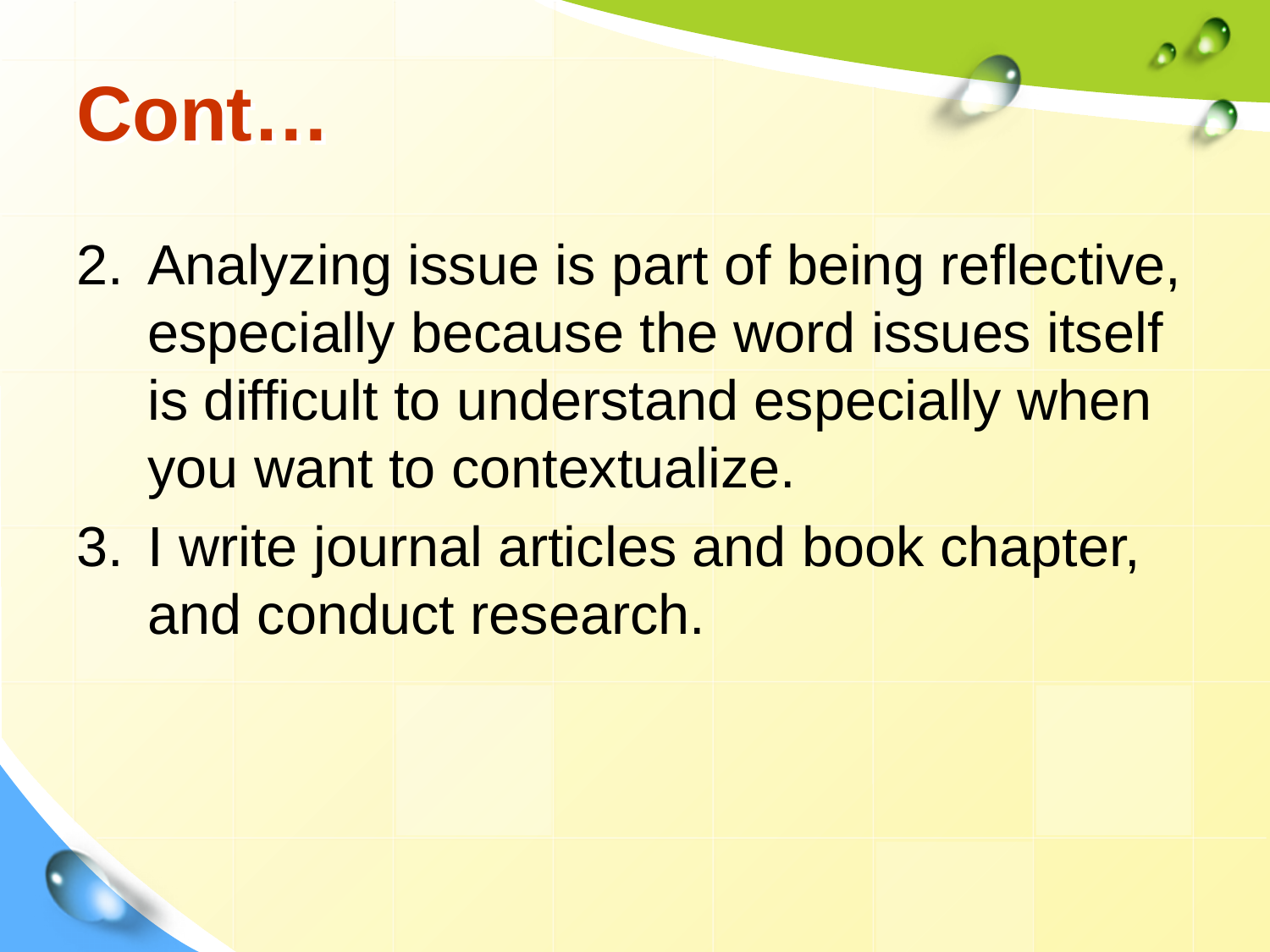

# Cont…
Analyzing issue is part of being reflective, especially because the word issues itself is difficult to understand especially when you want to contextualize.
I write journal articles and book chapter, and conduct research.